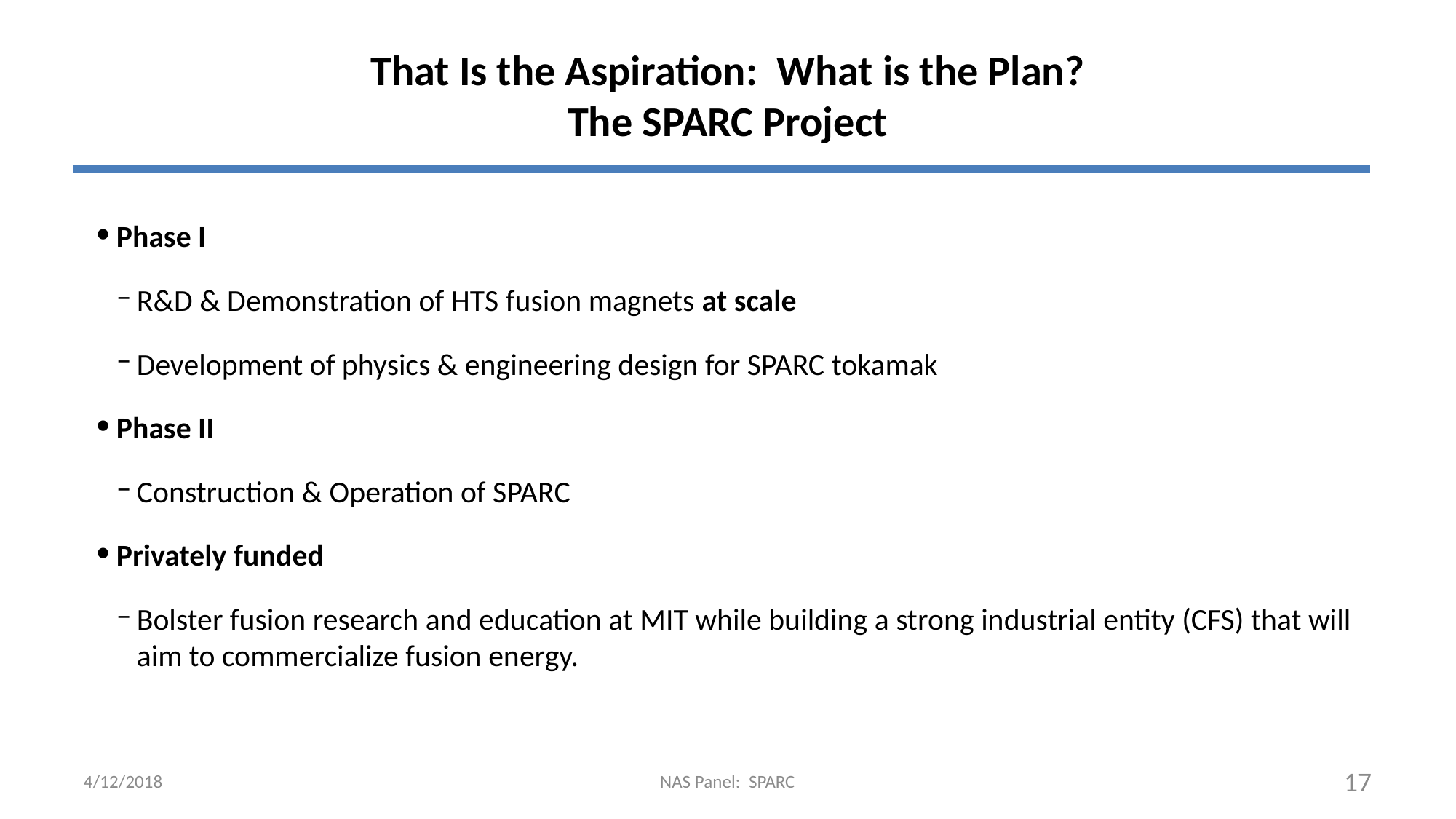

# That Is the Aspiration:  What is the Plan? The SPARC Project
Phase I
R&D & Demonstration of HTS fusion magnets at scale
Development of physics & engineering design for SPARC tokamak
Phase II
Construction & Operation of SPARC
Privately funded
Bolster fusion research and education at MIT while building a strong industrial entity (CFS) that will aim to commercialize fusion energy.

4/12/2018
NAS Panel:  SPARC
17